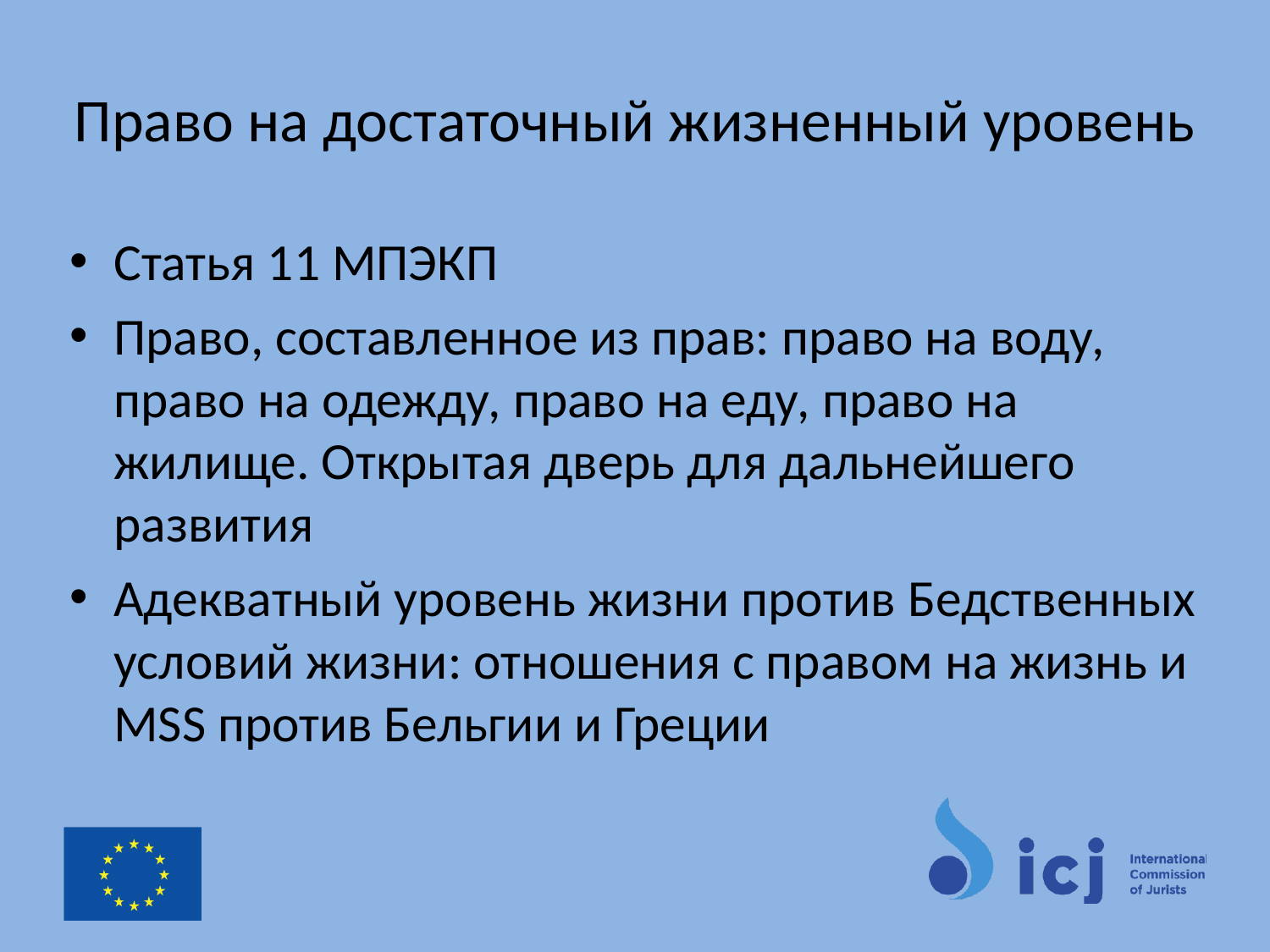

# Право на достаточный жизненный уровень
Статья 11 МПЭКП
Право, составленное из прав: право на воду, право на одежду, право на еду, право на жилище. Открытая дверь для дальнейшего развития
Адекватный уровень жизни против Бедственных условий жизни: отношения с правом на жизнь и MSS против Бельгии и Греции